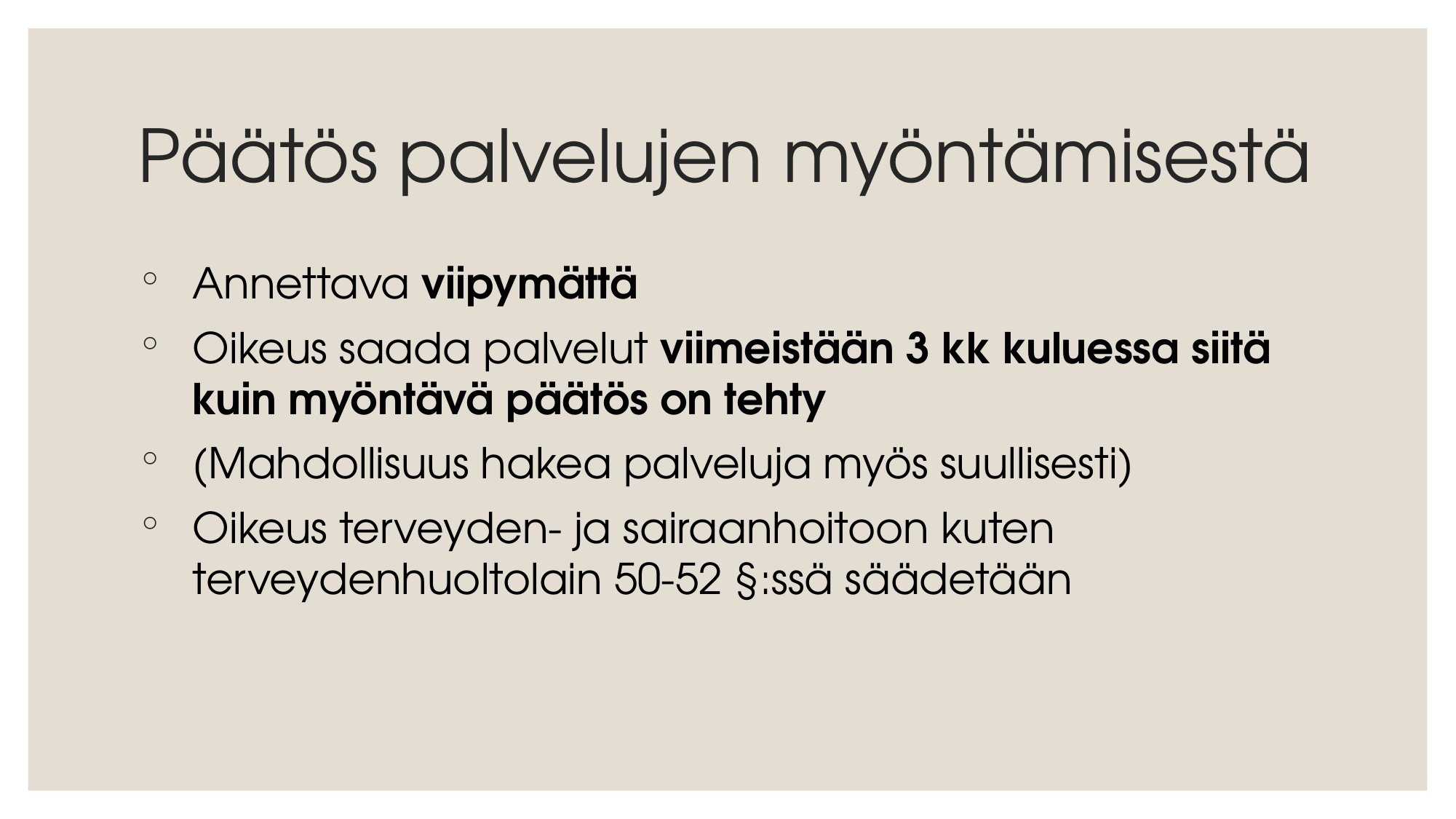

# Päätös palvelujen myöntämisestä
Annettava viipymättä
Oikeus saada palvelut viimeistään 3 kk kuluessa siitä kuin myöntävä päätös on tehty
(Mahdollisuus hakea palveluja myös suullisesti)
Oikeus terveyden- ja sairaanhoitoon kuten terveydenhuoltolain 50-52 §:ssä säädetään